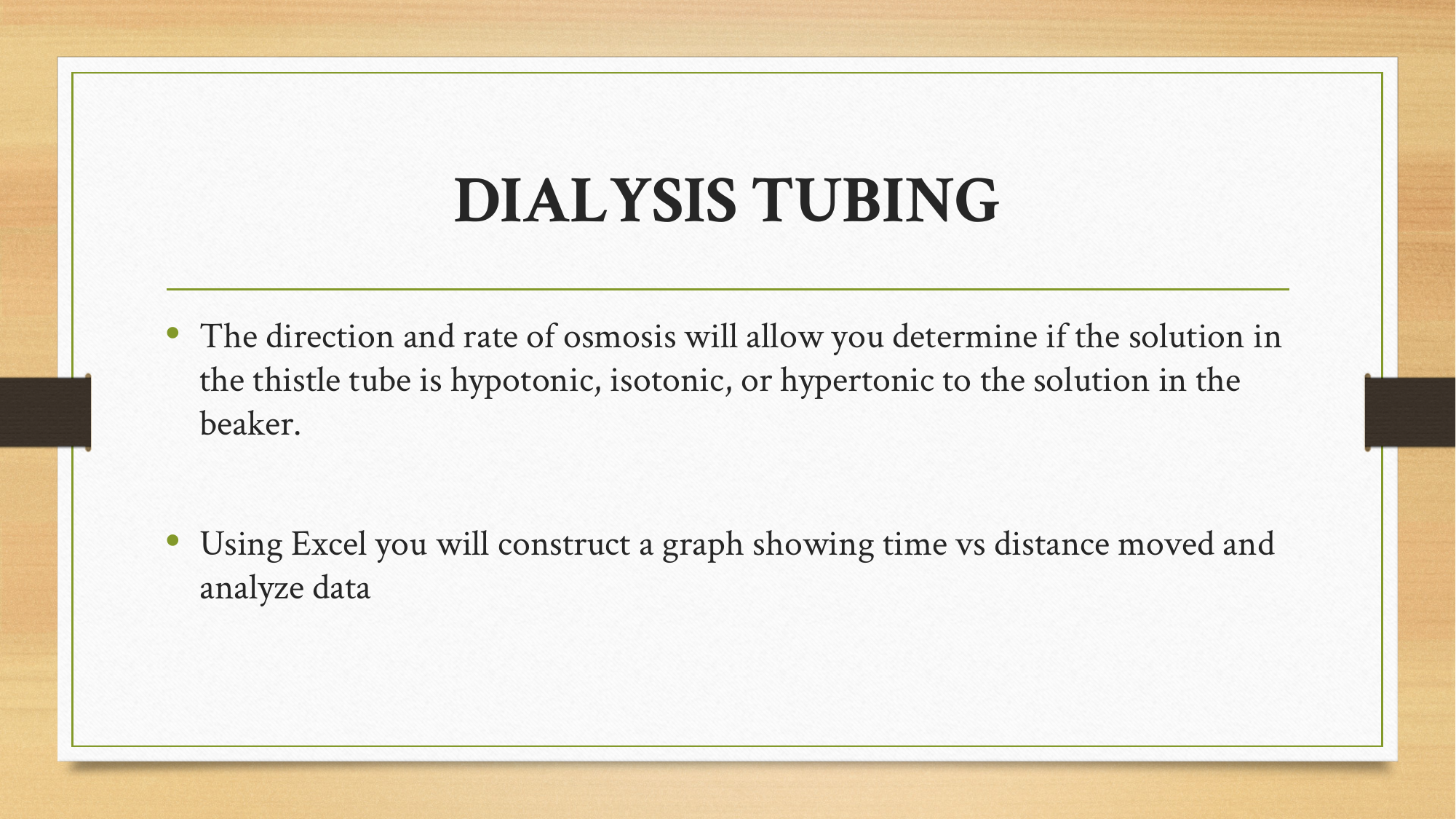

# DIALYSIS TUBING
The direction and rate of osmosis will allow you determine if the solution in the thistle tube is hypotonic, isotonic, or hypertonic to the solution in the beaker.

Using Excel you will construct a graph showing time vs distance moved and analyze data